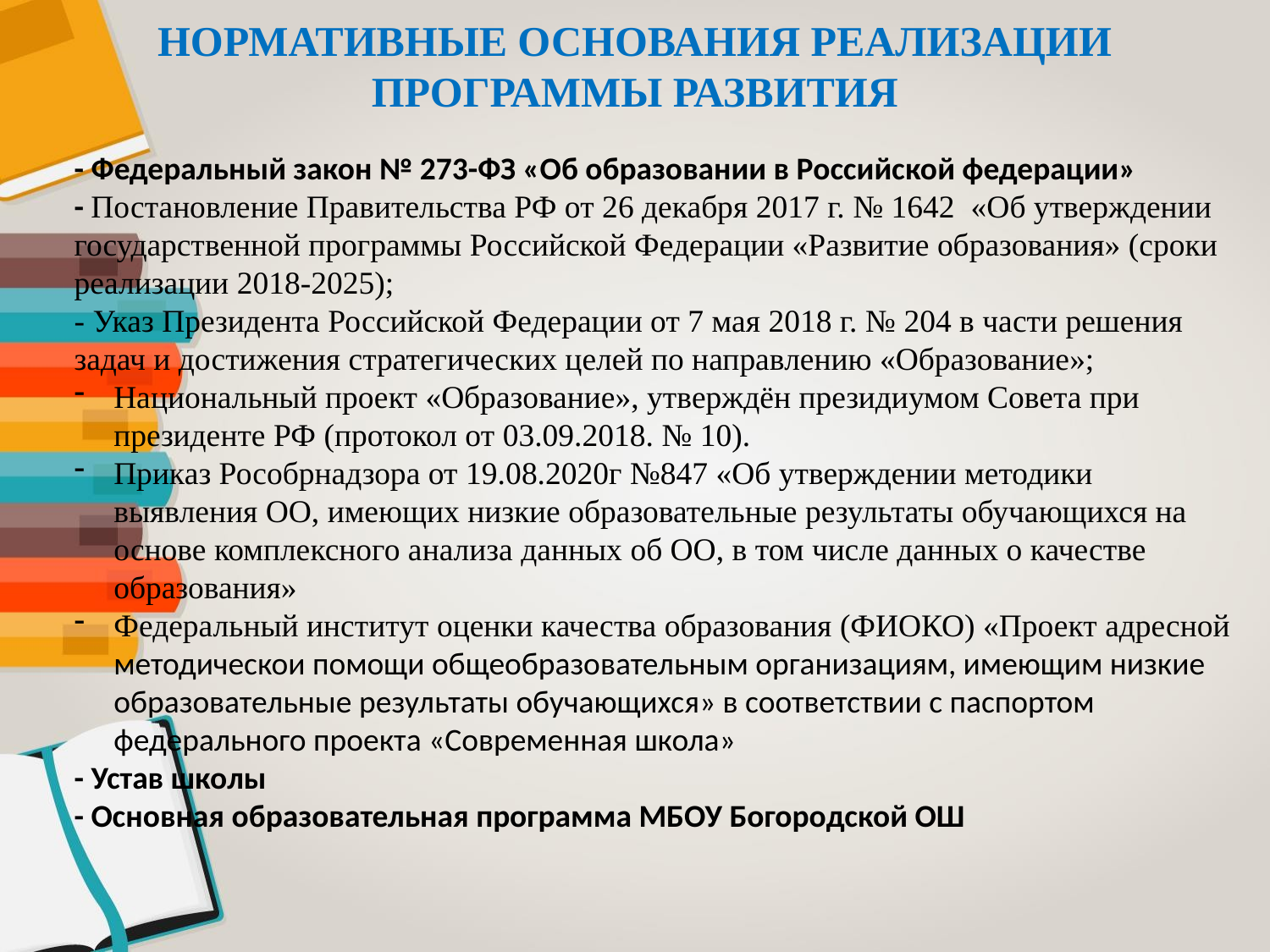

# НОРМАТИВНЫЕ ОСНОВАНИЯ РЕАЛИЗАЦИИ ПРОГРАММЫ РАЗВИТИЯ
- Федеральный закон № 273-ФЗ «Об образовании в Российской федерации»
- Постановление Правительства РФ от 26 декабря 2017 г. № 1642  «Об утверждении государственной программы Российской Федерации «Развитие образования» (сроки реализации 2018-2025);
- Указ Президента Российской Федерации от 7 мая 2018 г. № 204 в части решения задач и достижения стратегических целей по направлению «Образование»;
Национальный проект «Образование», утверждён президиумом Совета при президенте РФ (протокол от 03.09.2018. № 10).
Приказ Рособрнадзора от 19.08.2020г №847 «Об утверждении методики выявления ОО, имеющих низкие образовательные результаты обучающихся на основе комплексного анализа данных об ОО, в том числе данных о качестве образования»
Федеральный институт оценки качества образования (ФИОКО) «Проект адресной методическои помощи общеобразовательным организациям, имеющим низкие образовательные результаты обучающихся» в соответствии с паспортом федерального проекта «Современная школа»
- Устав школы
- Основная образовательная программа МБОУ Богородской ОШ